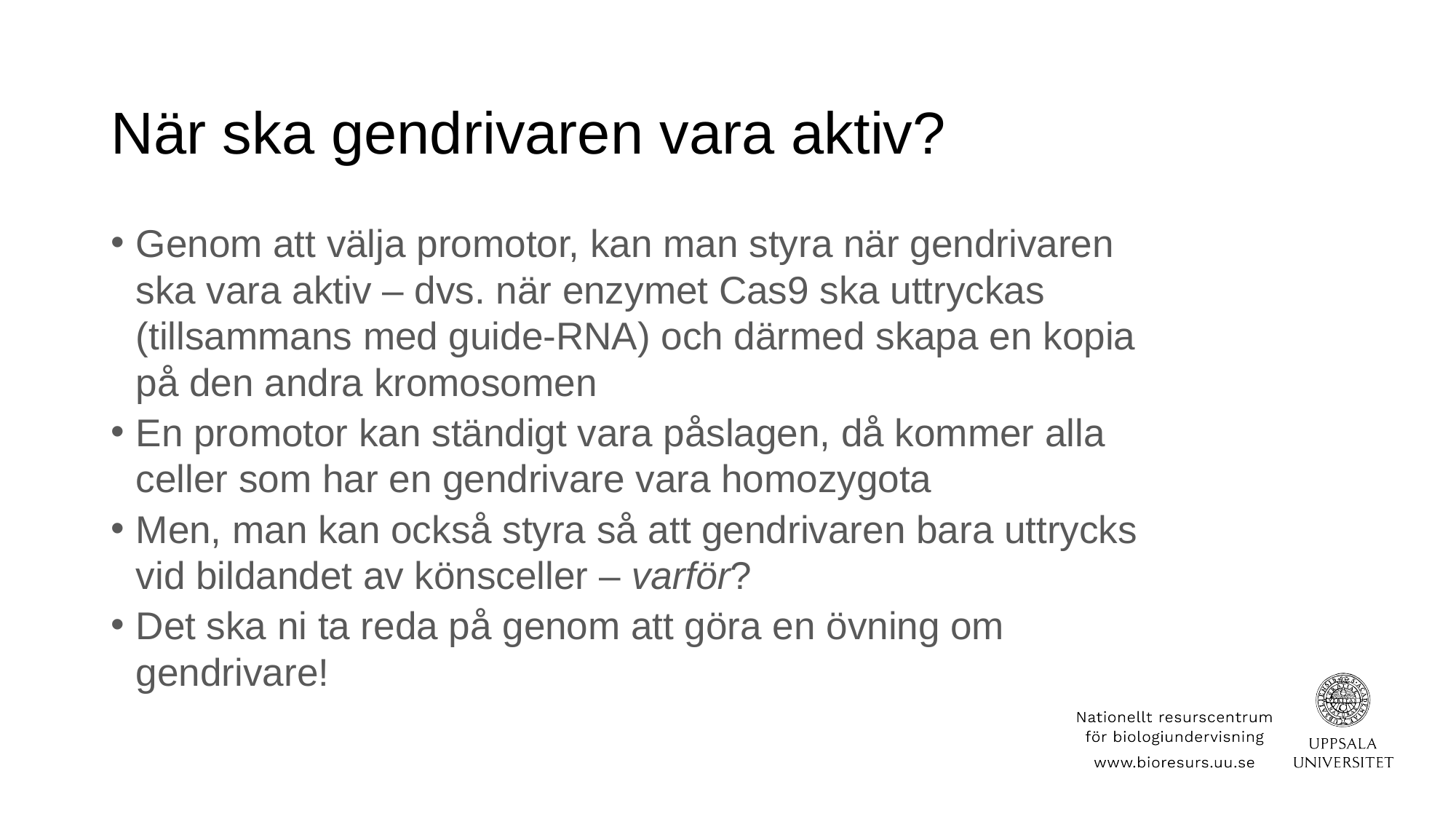

# När ska gendrivaren vara aktiv?
Genom att välja promotor, kan man styra när gendrivaren ska vara aktiv – dvs. när enzymet Cas9 ska uttryckas (tillsammans med guide-RNA) och därmed skapa en kopia på den andra kromosomen
En promotor kan ständigt vara påslagen, då kommer alla celler som har en gendrivare vara homozygota
Men, man kan också styra så att gendrivaren bara uttrycks vid bildandet av könsceller – varför?
Det ska ni ta reda på genom att göra en övning om gendrivare!